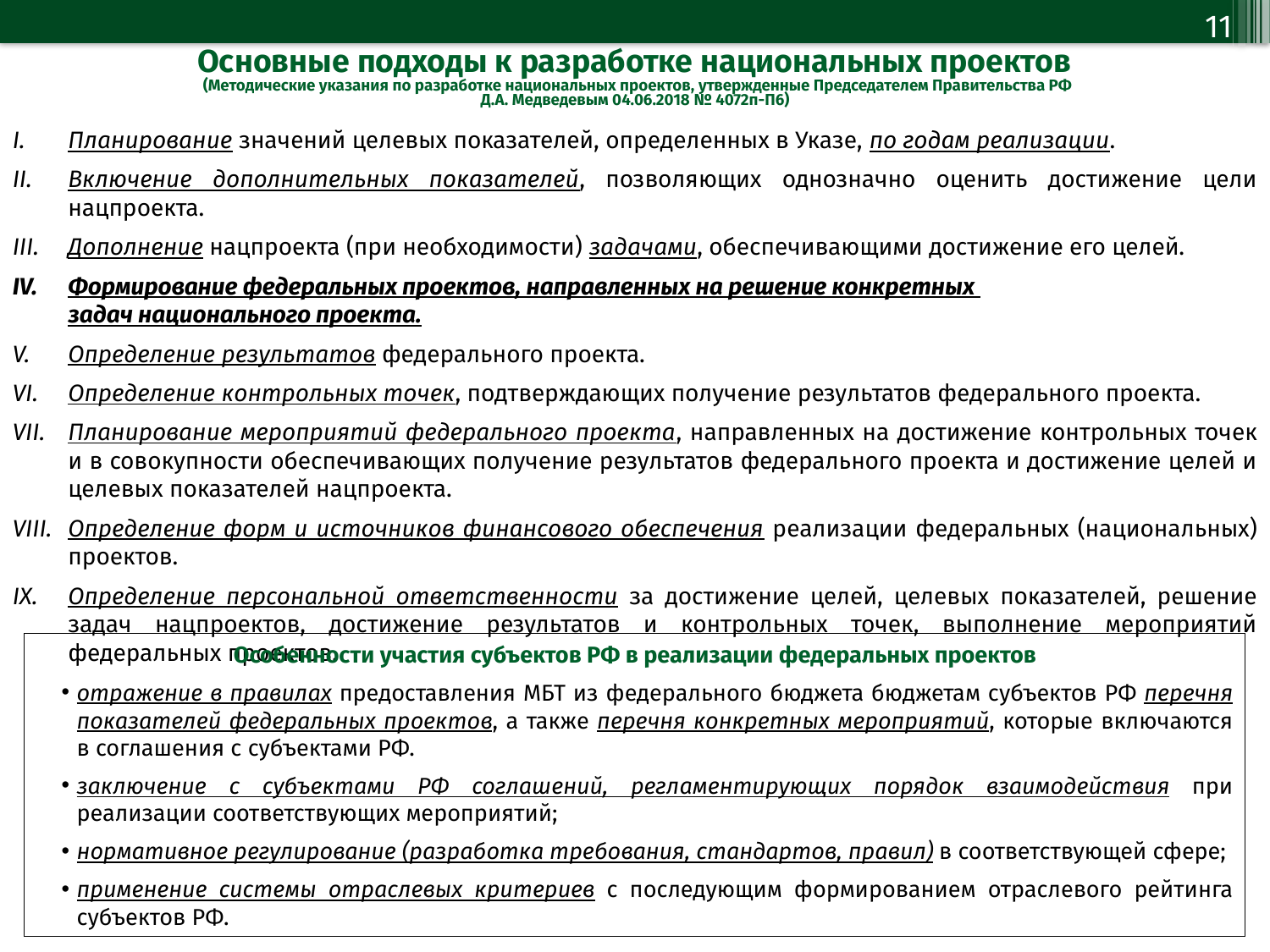

Основные подходы к разработке национальных проектов
 (Методические указания по разработке национальных проектов, утвержденные Председателем Правительства РФ
Д.А. Медведевым 04.06.2018 № 4072п-П6)

Планирование значений целевых показателей, определенных в Указе, по годам реализации.
Включение дополнительных показателей, позволяющих однозначно оценить достижение цели нацпроекта.
Дополнение нацпроекта (при необходимости) задачами, обеспечивающими достижение его целей.
Формирование федеральных проектов, направленных на решение конкретных
задач национального проекта.
Определение результатов федерального проекта.
Определение контрольных точек, подтверждающих получение результатов федерального проекта.
Планирование мероприятий федерального проекта, направленных на достижение контрольных точек и в совокупности обеспечивающих получение результатов федерального проекта и достижение целей и целевых показателей нацпроекта.
Определение форм и источников финансового обеспечения реализации федеральных (национальных) проектов.
Определение персональной ответственности за достижение целей, целевых показателей, решение задач нацпроектов, достижение результатов и контрольных точек, выполнение мероприятий федеральных проектов.
Особенности участия субъектов РФ в реализации федеральных проектов
отражение в правилах предоставления МБТ из федерального бюджета бюджетам субъектов РФ перечня показателей федеральных проектов, а также перечня конкретных мероприятий, которые включаются в соглашения с субъектами РФ.
заключение с субъектами РФ соглашений, регламентирующих порядок взаимодействия при реализации соответствующих мероприятий;
нормативное регулирование (разработка требования, стандартов, правил) в соответствующей сфере;
применение системы отраслевых критериев с последующим формированием отраслевого рейтинга субъектов РФ.